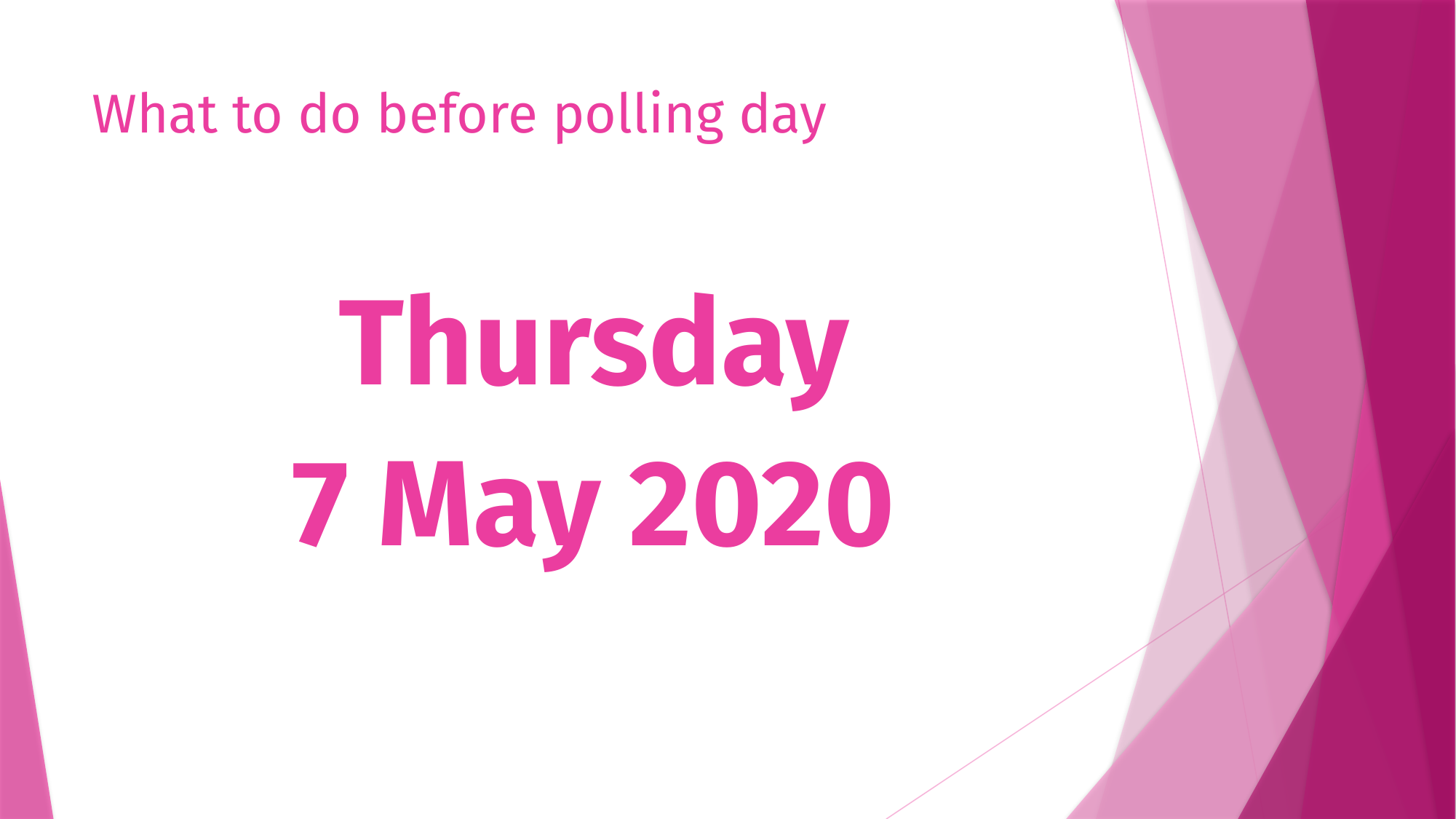

# What to do before polling day
Thursday
7 May 2020